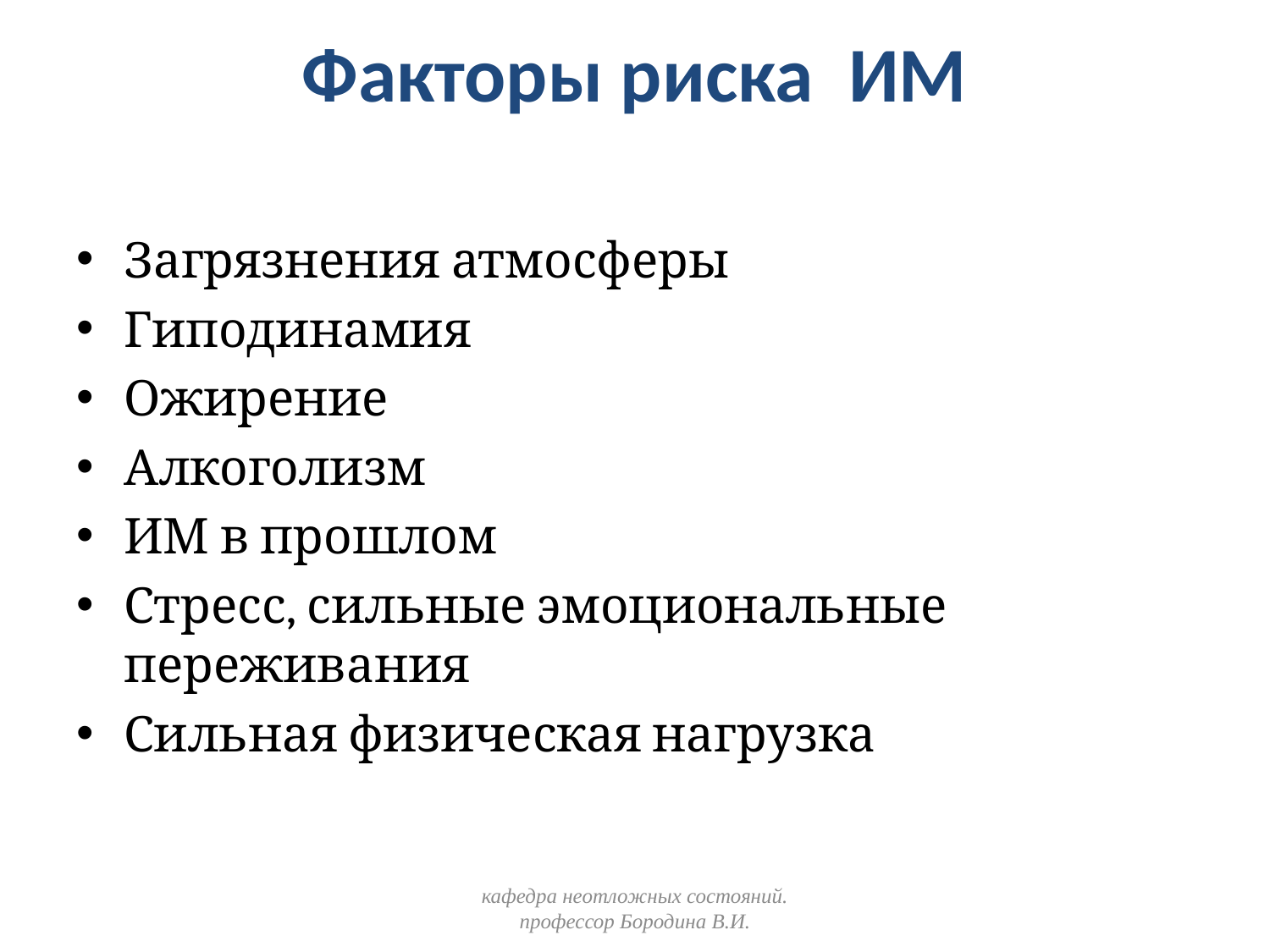

# Факторы риска  ИМ
Загрязнения атмосферы
Гиподинамия
Ожирение
Алкоголизм
ИМ в прошлом
Стресс, сильные эмоциональные переживания
Сильная физическая нагрузка

кафедра неотложных состояний. профессор Бородина В.И.